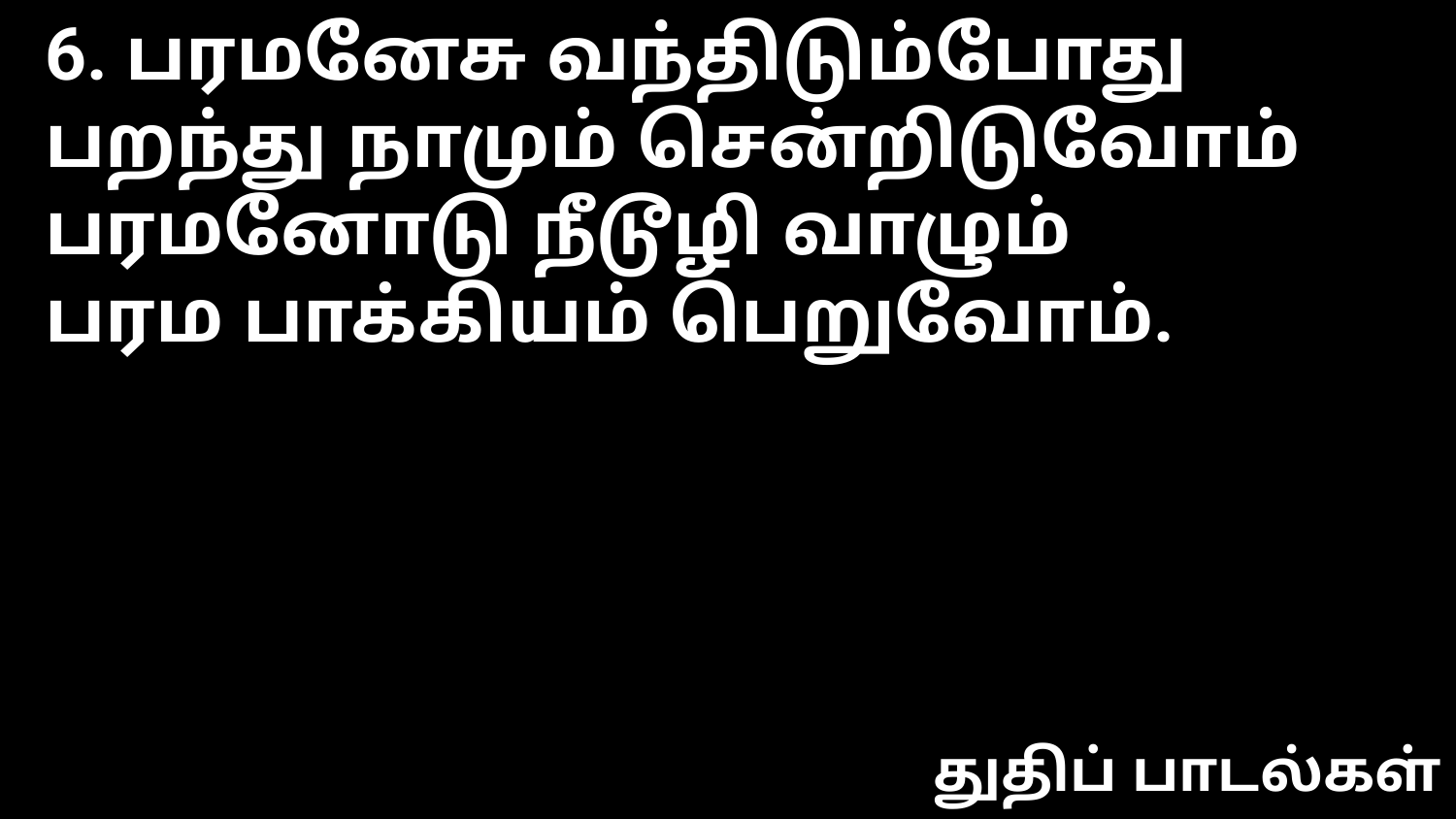

6. பரமனேசு வந்திடும்போது
பறந்து நாமும் சென்றிடுவோம்
பரமனோடு நீடூழி வாழும்
பரம பாக்கியம் பெறுவோம்.

துதிப் பாடல்கள்